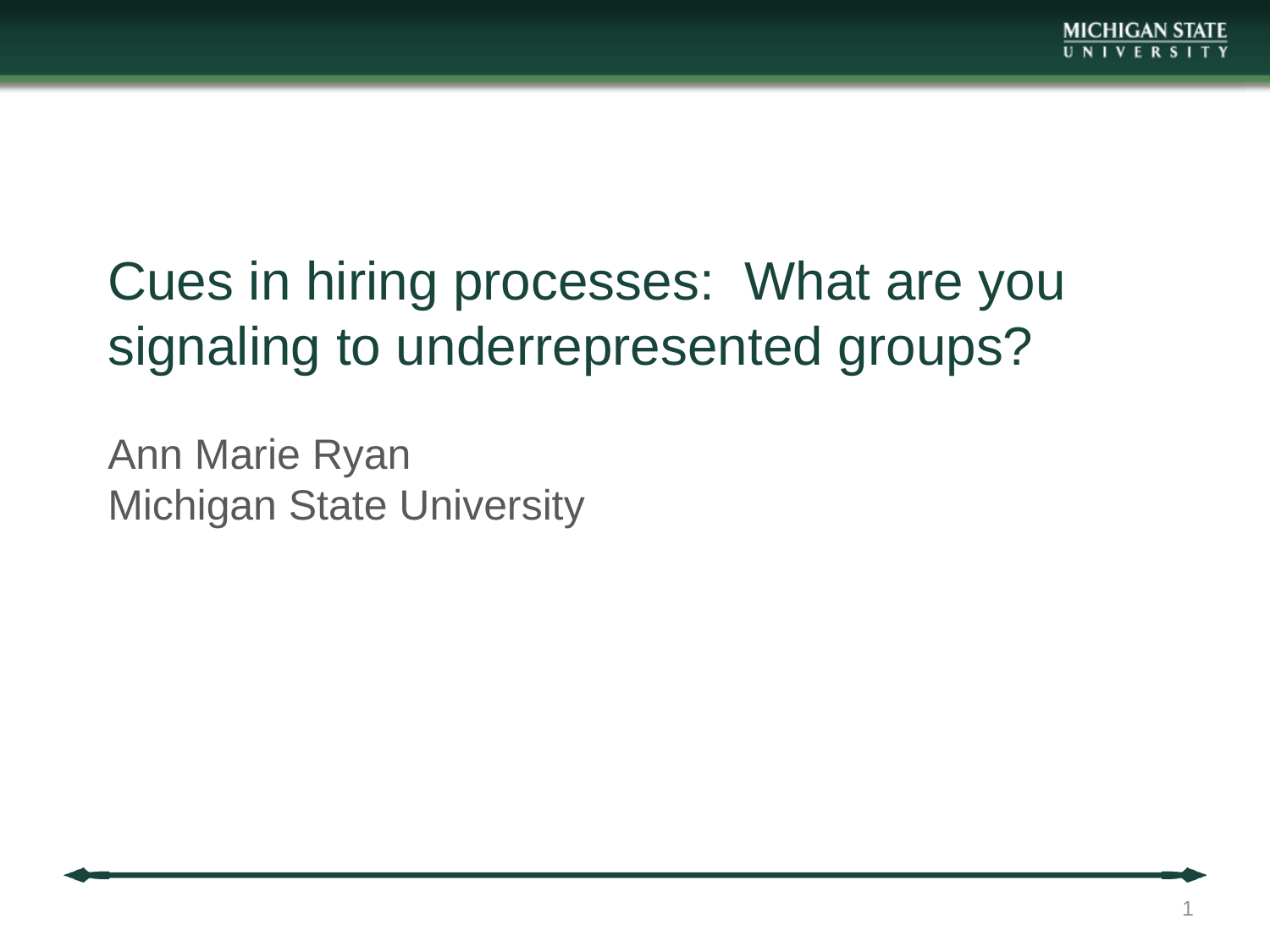

# Cues in hiring processes:  What are you signaling to underrepresented groups?
Ann Marie Ryan
Michigan State University
1